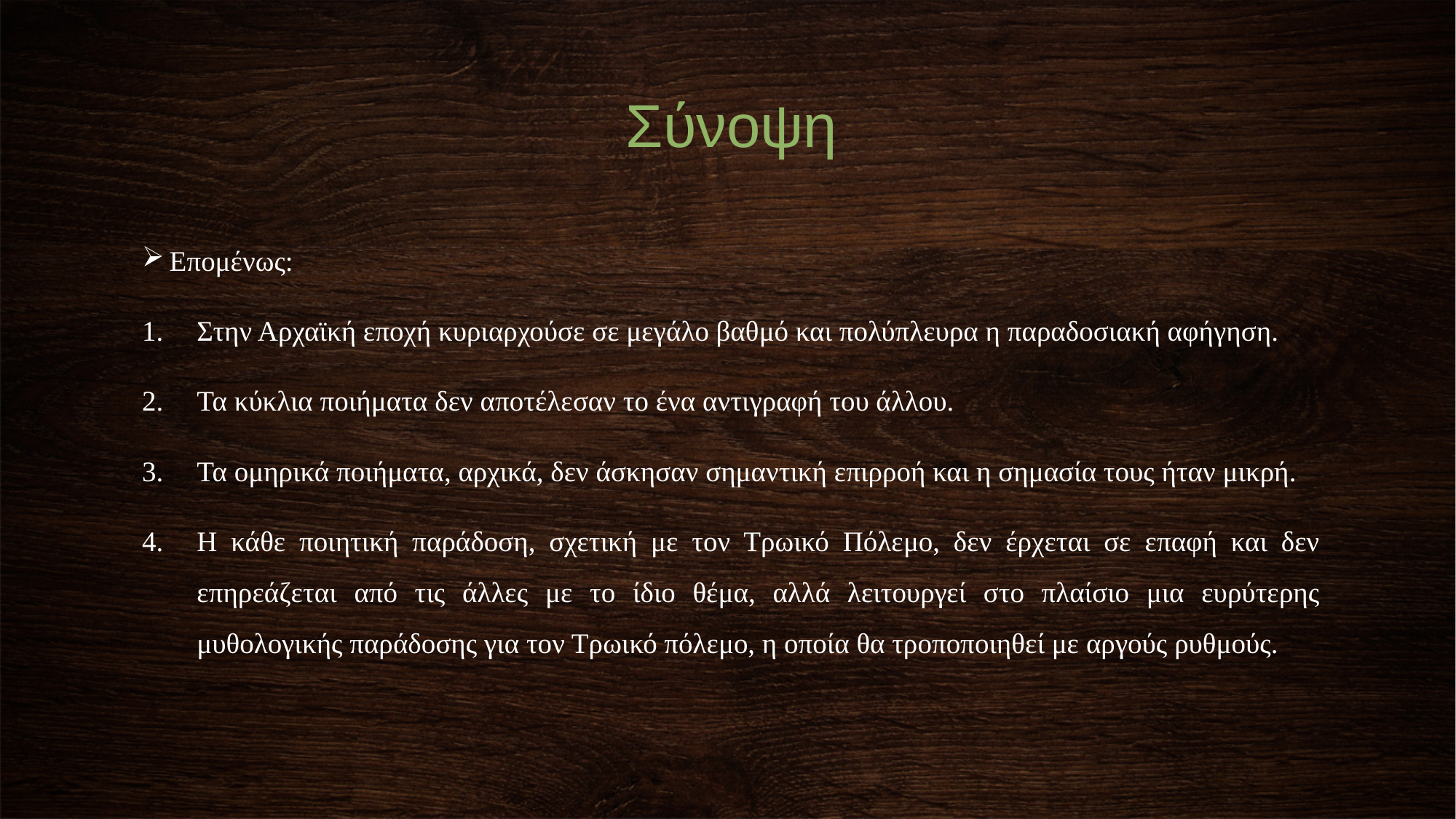

# Σύνοψη
Επομένως:
Στην Αρχαϊκή εποχή κυριαρχούσε σε μεγάλο βαθμό και πολύπλευρα η παραδοσιακή αφήγηση.
Τα κύκλια ποιήματα δεν αποτέλεσαν το ένα αντιγραφή του άλλου.
Τα ομηρικά ποιήματα, αρχικά, δεν άσκησαν σημαντική επιρροή και η σημασία τους ήταν μικρή.
Η κάθε ποιητική παράδοση, σχετική με τον Τρωικό Πόλεμο, δεν έρχεται σε επαφή και δεν επηρεάζεται από τις άλλες με το ίδιο θέμα, αλλά λειτουργεί στο πλαίσιο μια ευρύτερης μυθολογικής παράδοσης για τον Τρωικό πόλεμο, η οποία θα τροποποιηθεί με αργούς ρυθμούς.